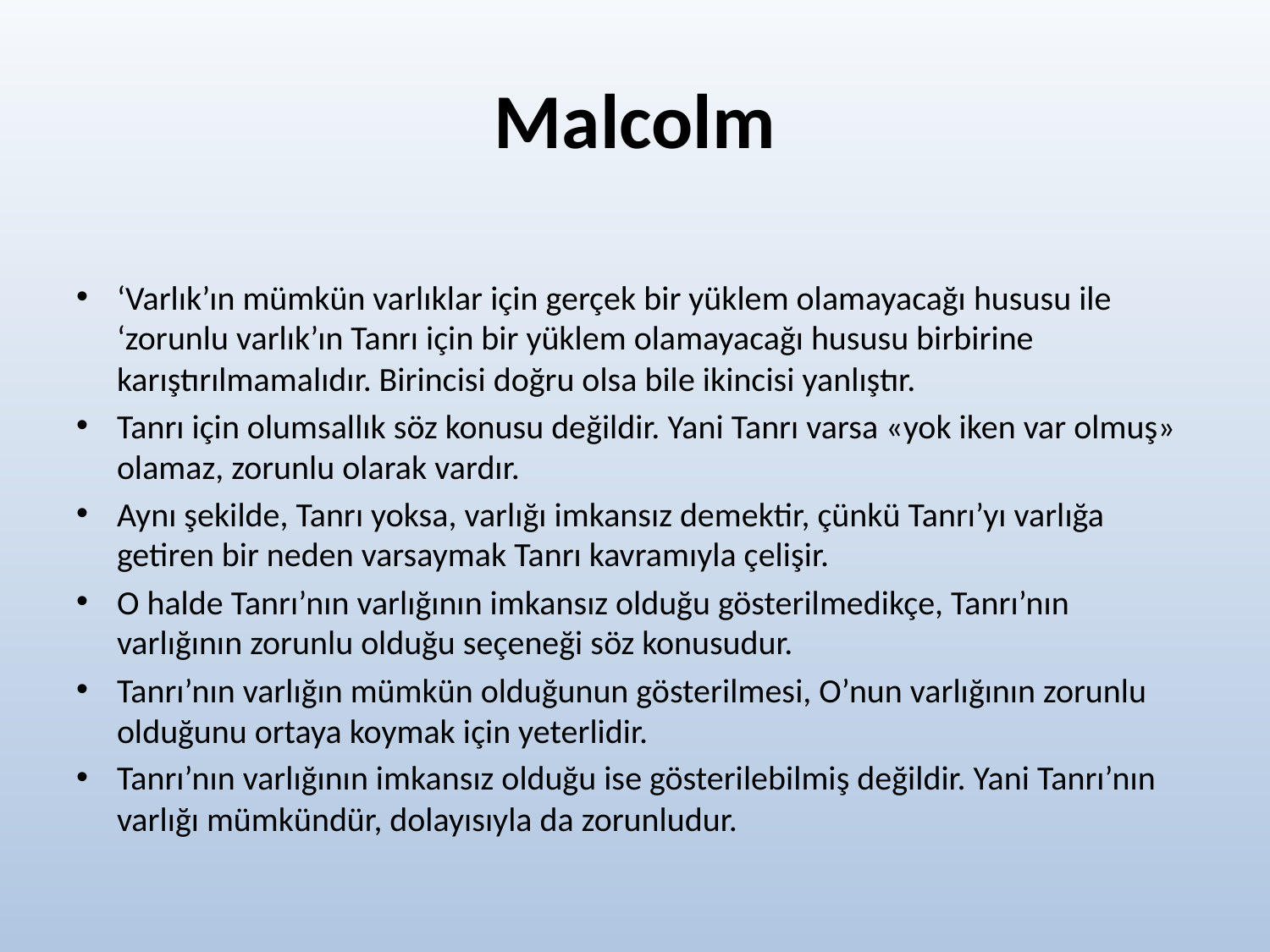

# Malcolm

‘Varlık’ın mümkün varlıklar için gerçek bir yüklem olamayacağı hususu ile ‘zorunlu varlık’ın Tanrı için bir yüklem olamayacağı hususu birbirine karıştırılmamalıdır. Birincisi doğru olsa bile ikincisi yanlıştır.
Tanrı için olumsallık söz konusu değildir. Yani Tanrı varsa «yok iken var olmuş» olamaz, zorunlu olarak vardır.
Aynı şekilde, Tanrı yoksa, varlığı imkansız demektir, çünkü Tanrı’yı varlığa getiren bir neden varsaymak Tanrı kavramıyla çelişir.
O halde Tanrı’nın varlığının imkansız olduğu gösterilmedikçe, Tanrı’nın varlığının zorunlu olduğu seçeneği söz konusudur.
Tanrı’nın varlığın mümkün olduğunun gösterilmesi, O’nun varlığının zorunlu olduğunu ortaya koymak için yeterlidir.
Tanrı’nın varlığının imkansız olduğu ise gösterilebilmiş değildir. Yani Tanrı’nın varlığı mümkündür, dolayısıyla da zorunludur.